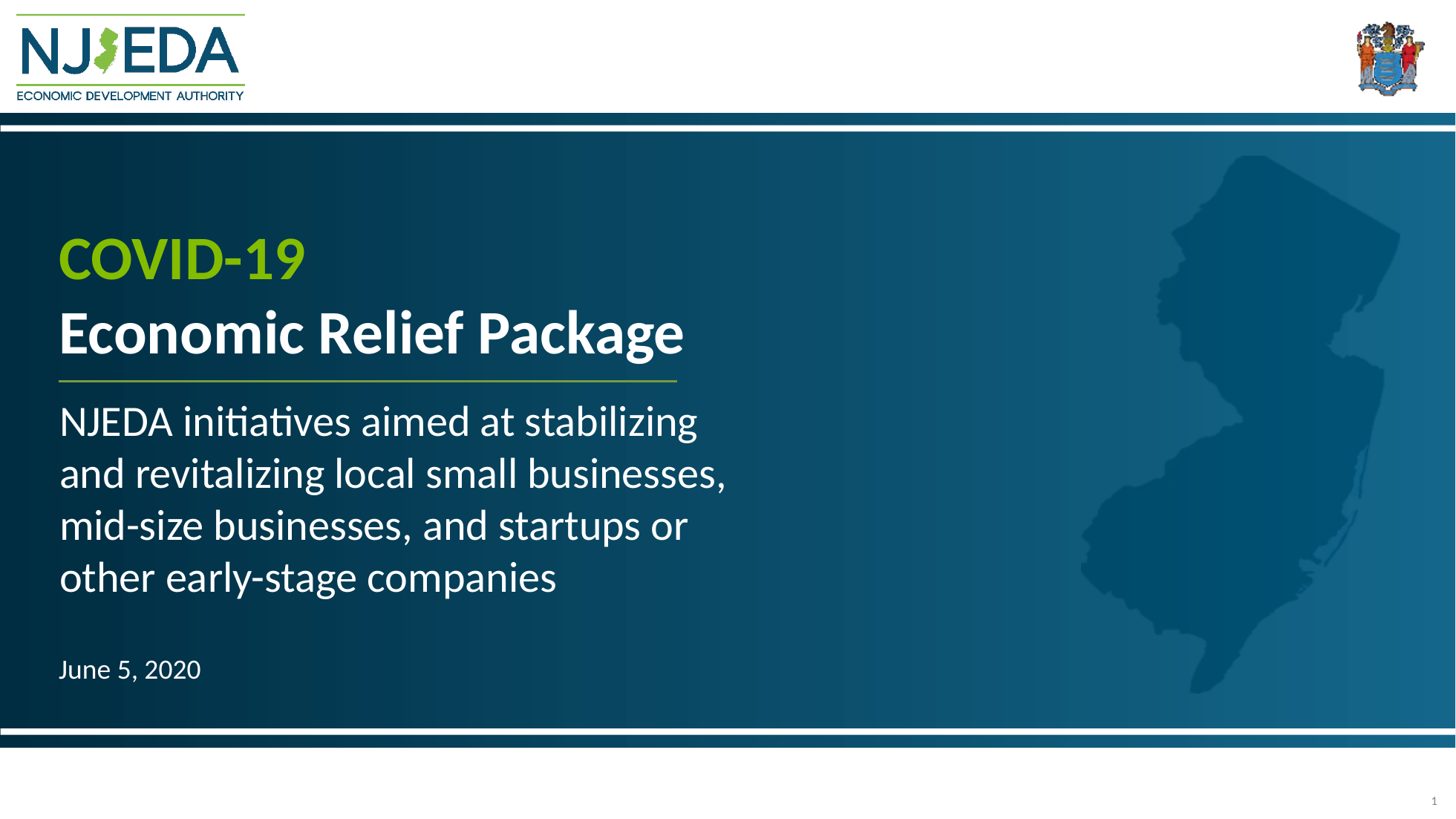

# COVID-19 Economic Relief Package
NJEDA initiatives aimed at stabilizing and revitalizing local small businesses, mid-size businesses, and startups or other early-stage companies
June 5, 2020